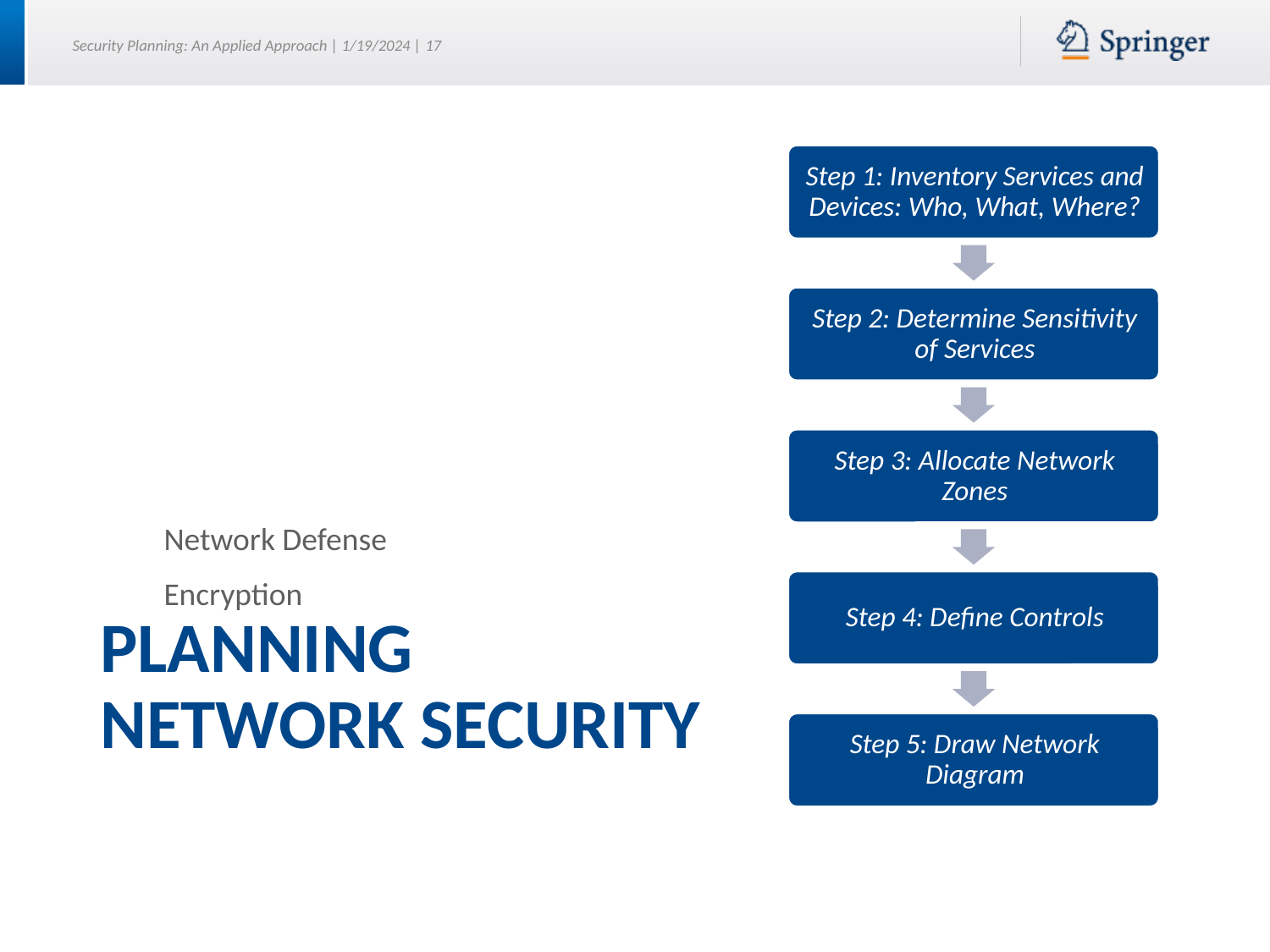

Step 1: Inventory Services and Devices: Who, What, Where?

Step 2: Determine Sensitivity of Services

Step 3: Allocate Network Zones

Step 4: Define Controls

Step 5: Draw Network Diagram
Network Defense
Encryption
# Planning Network Security